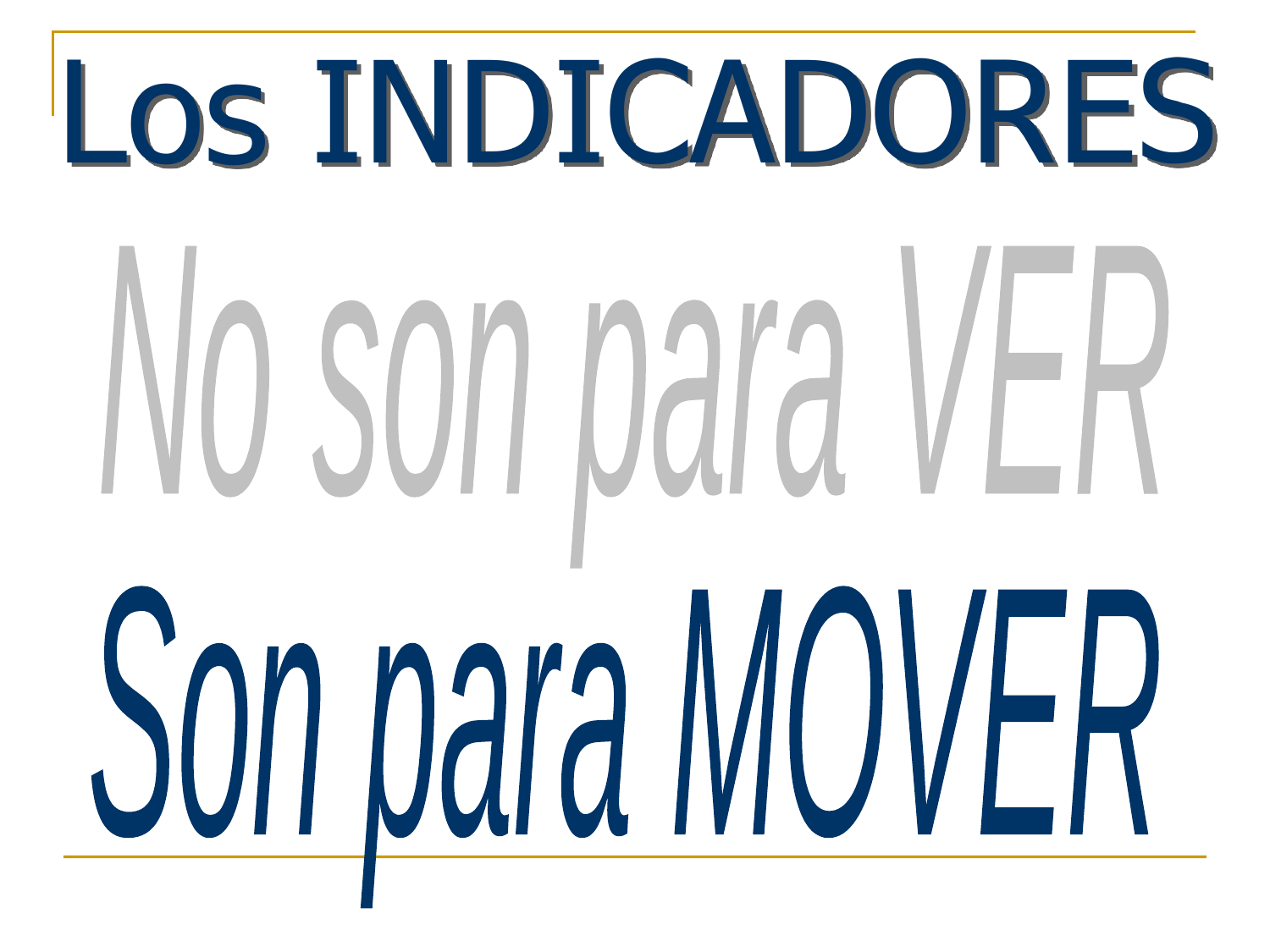

Los INDICADORES
No son para VER
Son para MOVER